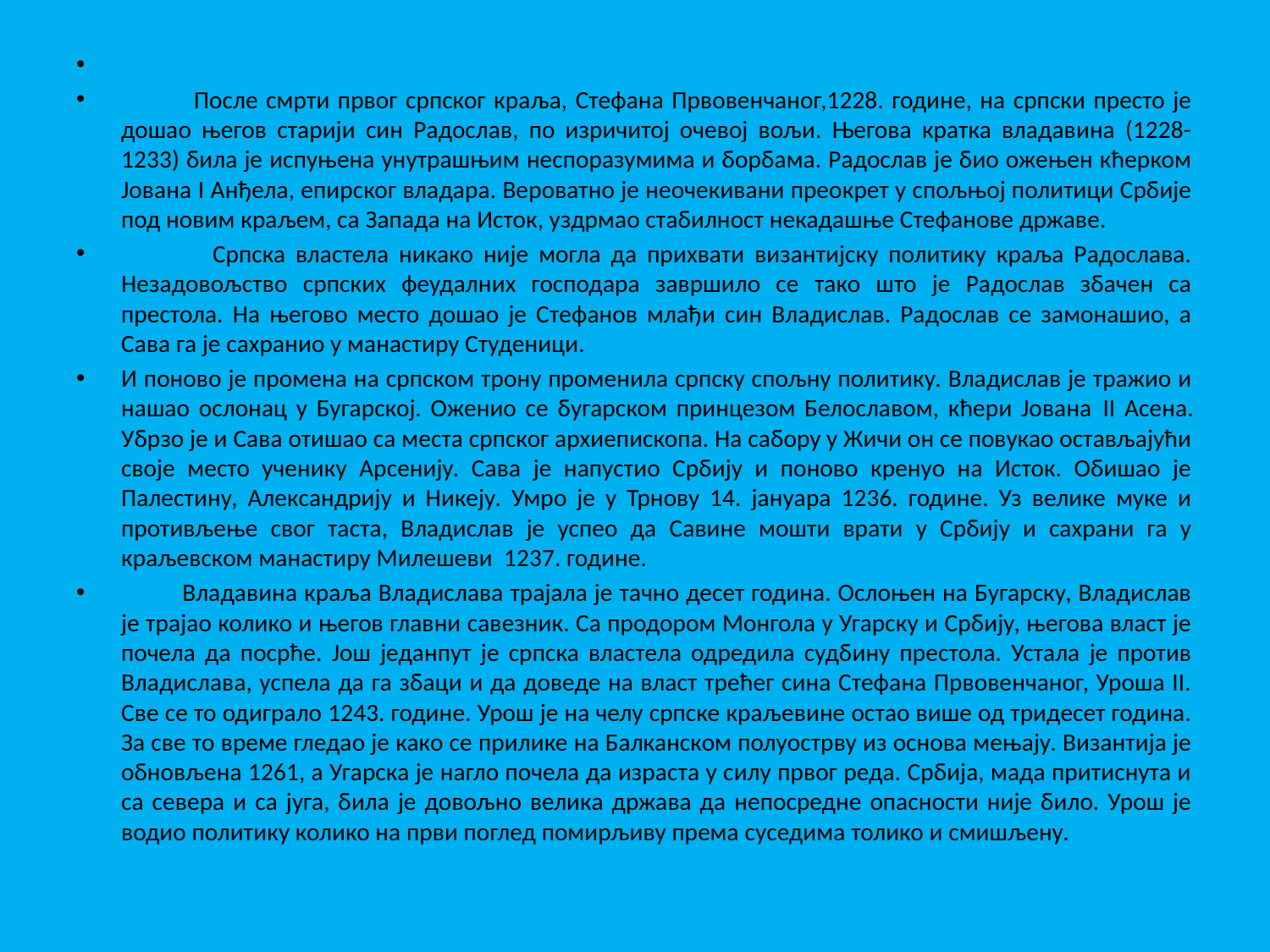

После смрти првог српског краља, Стефана Првовенчаног,1228. године, на српски престо је дошао његов старији син Радослав, по изричитој очевој вољи. Његова кратка владавина (1228-1233) била је испуњена унутрашњим неспоразумима и борбама. Радослав је био ожењен кћерком Јована I Анђела, епирског владара. Вероватно је неочекивани преокрет у спољњој политици Србије под новим краљем, са Запада на Исток, уздрмао стабилност некадашње Стефанове државе.
         Српска властела никако није могла да прихвати византијску политику краља Радослава. Незадовољство српских феудалних господара завршило се тако што је Радослав збачен са престола. На његово место дошао је Стефанов млађи син Владислав. Радослав се замонашио, а Сава га је сахранио у манастиру Студеници.
И поново је промена на српском трону променила српску спољну политику. Владислав је тражио и нашао ослонац у Бугарској. Оженио се бугарском принцезом Белославом, кћери Јована II Асена. Убрзо је и Сава отишао са места српског архиепископа. На сабору у Жичи он се повукао остављајући своје место ученику Арсенију. Сава је напустио Србију и поново кренуо на Исток. Обишао је Палестину, Александрију и Никеју. Умро је у Трнову 14. јануара 1236. године. Уз велике муке и противљење свог таста, Владислав је успео да Савине мошти врати у Србију и сахрани га у краљевском манастиру Милешеви  1237. године.
         Владавина краља Владислава трајала је тачно десет година. Ослоњен на Бугарску, Владислав је трајао колико и његов главни савезник. Са продором Монгола у Угарску и Србију, његова власт је почела да посрће. Још једанпут је српска властела одредила судбину престола. Устала је против Владислава, успела да га збаци и да доведе на власт трећег сина Стефана Првовенчаног, Уроша II. Све се то одиграло 1243. године. Урош је на челу српске краљевине остао више од тридесет година. За све то време гледао је како се прилике на Балканском полуострву из основа мењају. Византија је обновљена 1261, а Угарска је нагло почела да израста у силу првог реда. Србија, мада притиснута и са севера и са југа, била је довољно велика држава да непосредне опасности није било. Урош је водио политику колико на први поглед помирљиву према суседима толико и смишљену.